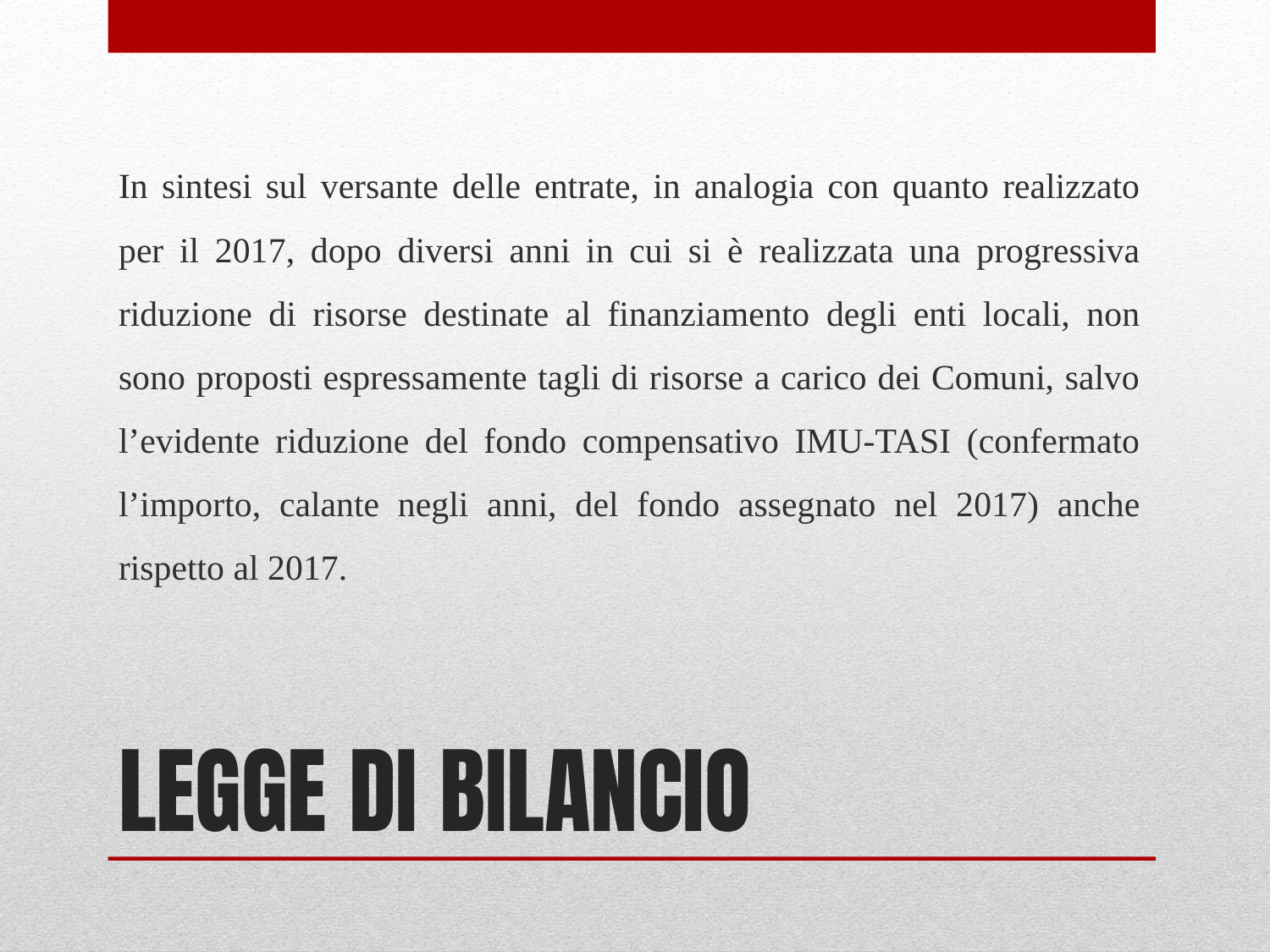

In sintesi sul versante delle entrate, in analogia con quanto realizzato per il 2017, dopo diversi anni in cui si è realizzata una progressiva riduzione di risorse destinate al finanziamento degli enti locali, non sono proposti espressamente tagli di risorse a carico dei Comuni, salvo l’evidente riduzione del fondo compensativo IMU-TASI (confermato l’importo, calante negli anni, del fondo assegnato nel 2017) anche rispetto al 2017.
# LEGGE DI BILANCIO